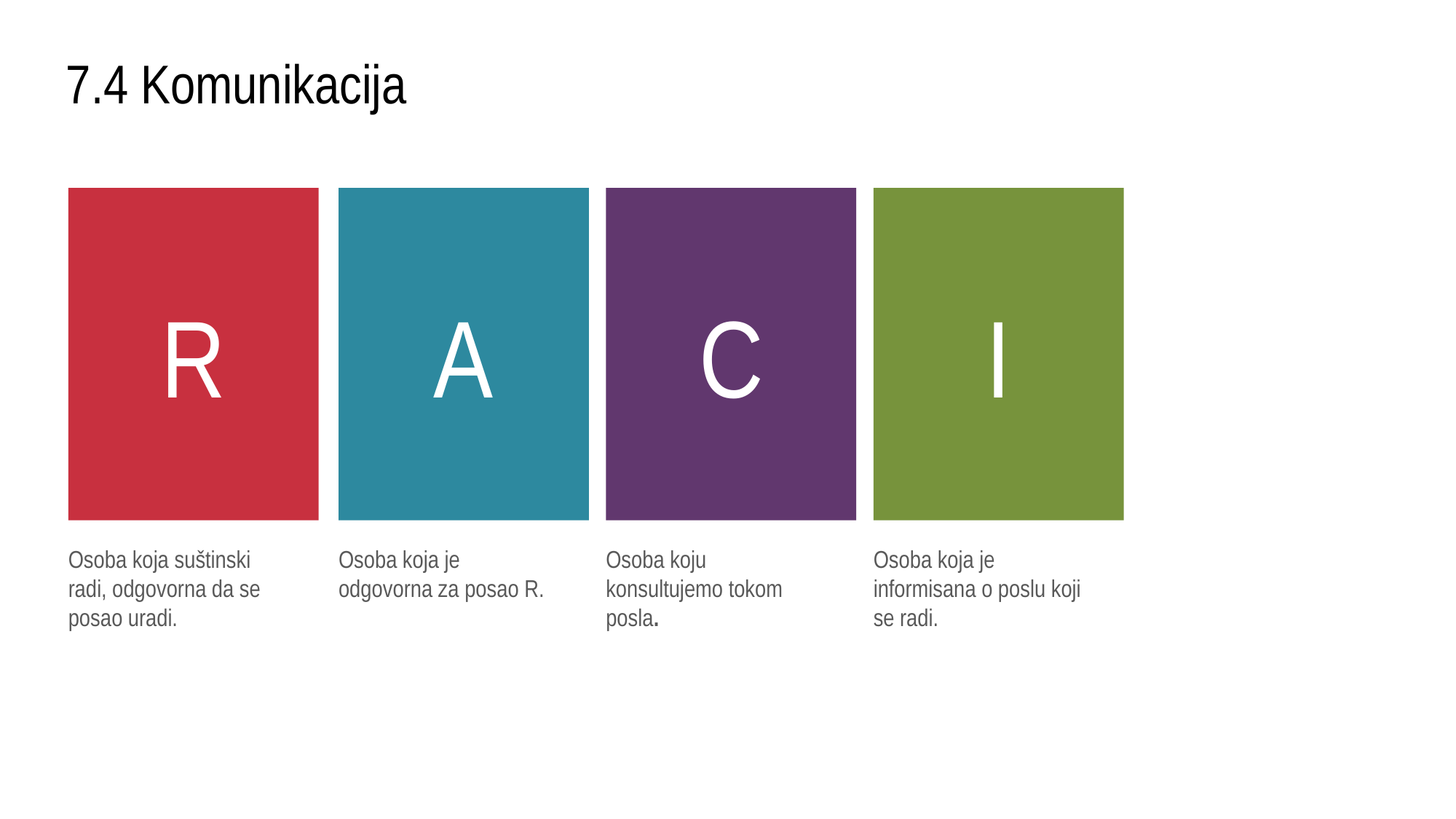

# 7.4 Komunikacija
R
A
C
I
Osoba koja je odgovorna za posao R.
Osoba koju konsultujemo tokom posla.
Osoba koja je informisana o poslu koji se radi.
Osoba koja suštinski radi, odgovorna da se posao uradi.